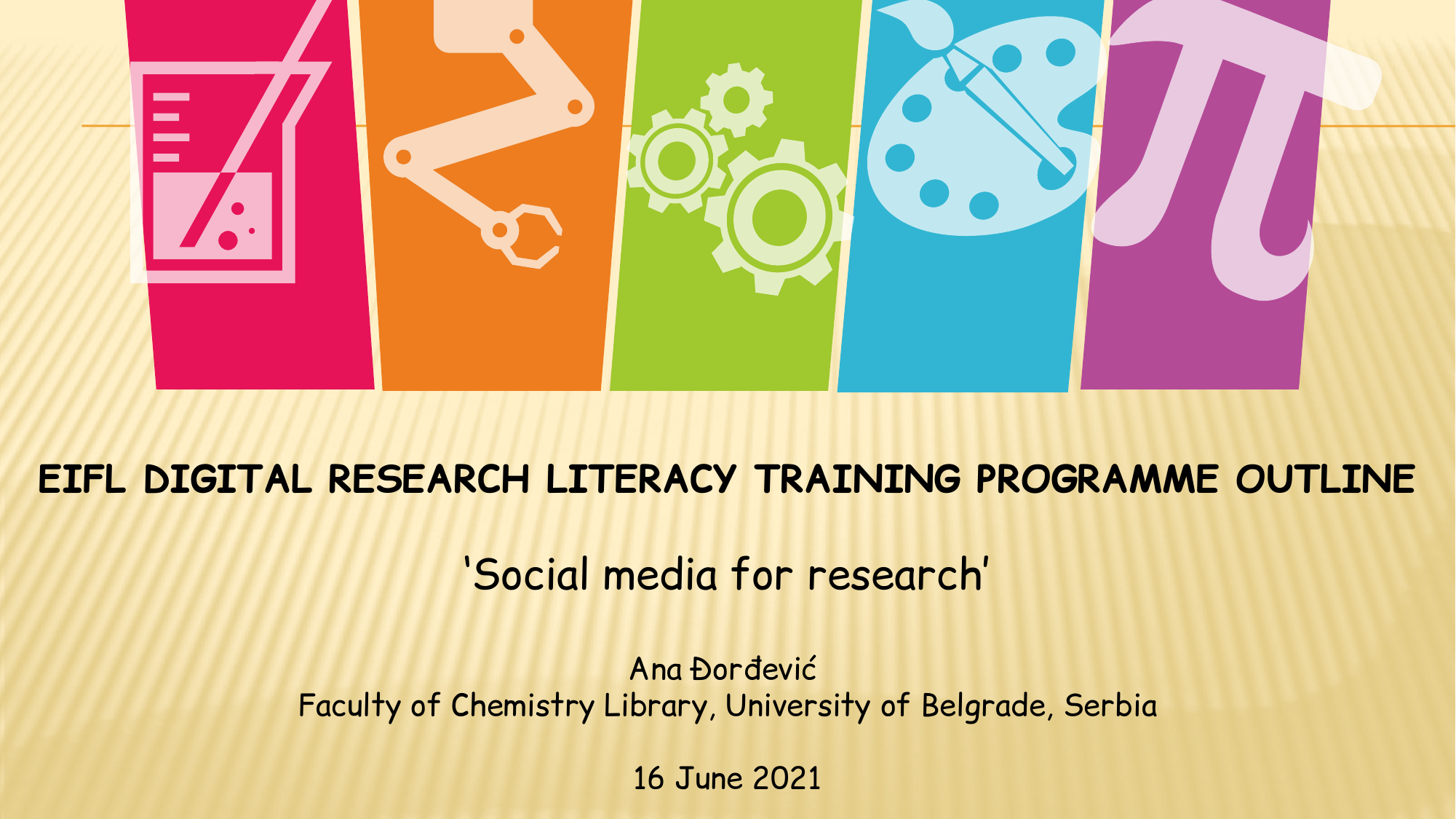

EIFL DIGITAL RESEARCH LITERACY TRAINING PROGRAMME OUTLINE
‘Social media for research’
Ana Đorđević
Faculty of Chemistry Library, University of Belgrade, Serbia

16 June 2021